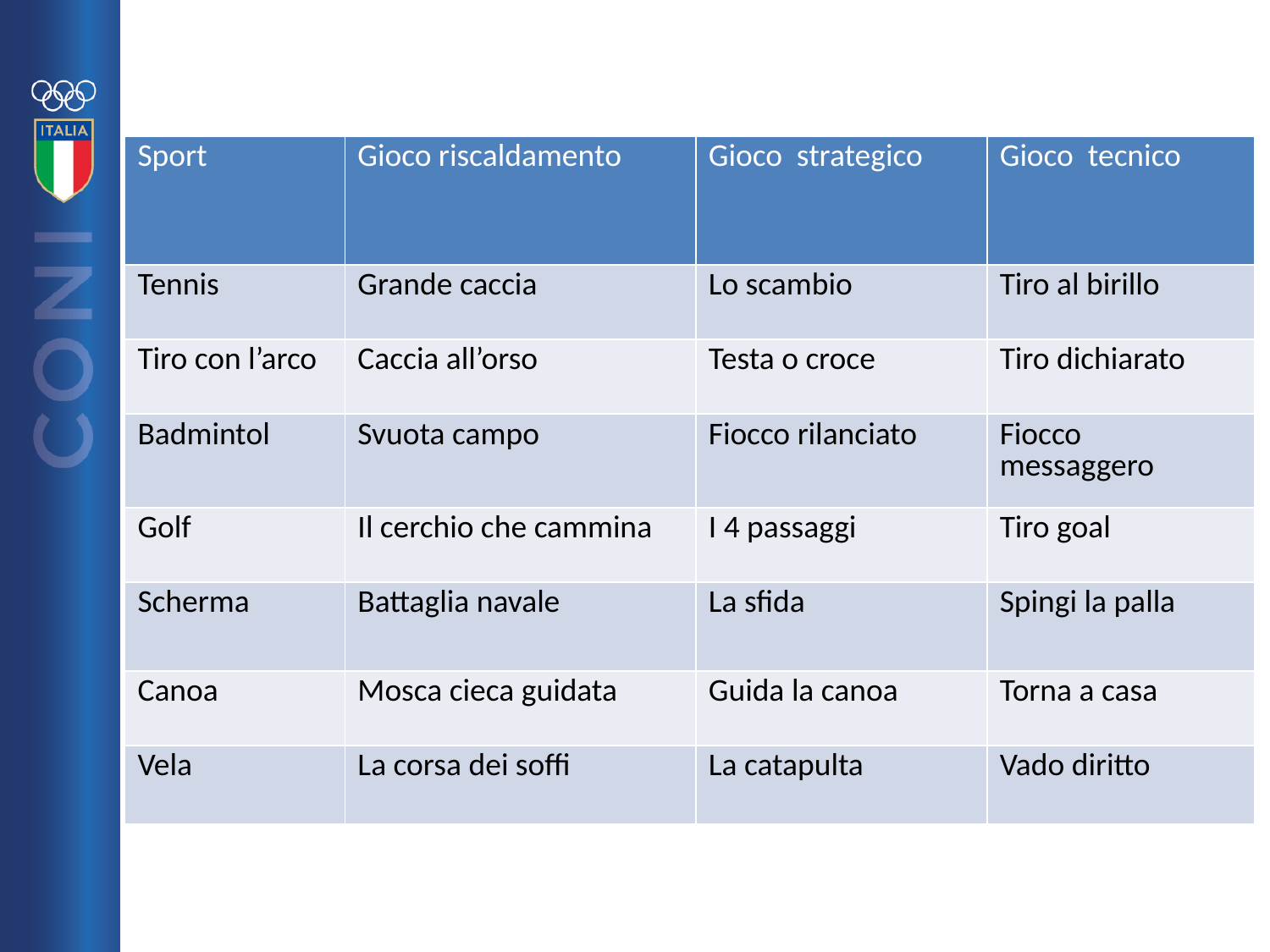

| Sport | Gioco riscaldamento | Gioco strategico | Gioco tecnico |
| --- | --- | --- | --- |
| Tennis | Grande caccia | Lo scambio | Tiro al birillo |
| Tiro con l’arco | Caccia all’orso | Testa o croce | Tiro dichiarato |
| Badmintol | Svuota campo | Fiocco rilanciato | Fiocco messaggero |
| Golf | Il cerchio che cammina | I 4 passaggi | Tiro goal |
| Scherma | Battaglia navale | La sfida | Spingi la palla |
| Canoa | Mosca cieca guidata | Guida la canoa | Torna a casa |
| Vela | La corsa dei soffi | La catapulta | Vado diritto |